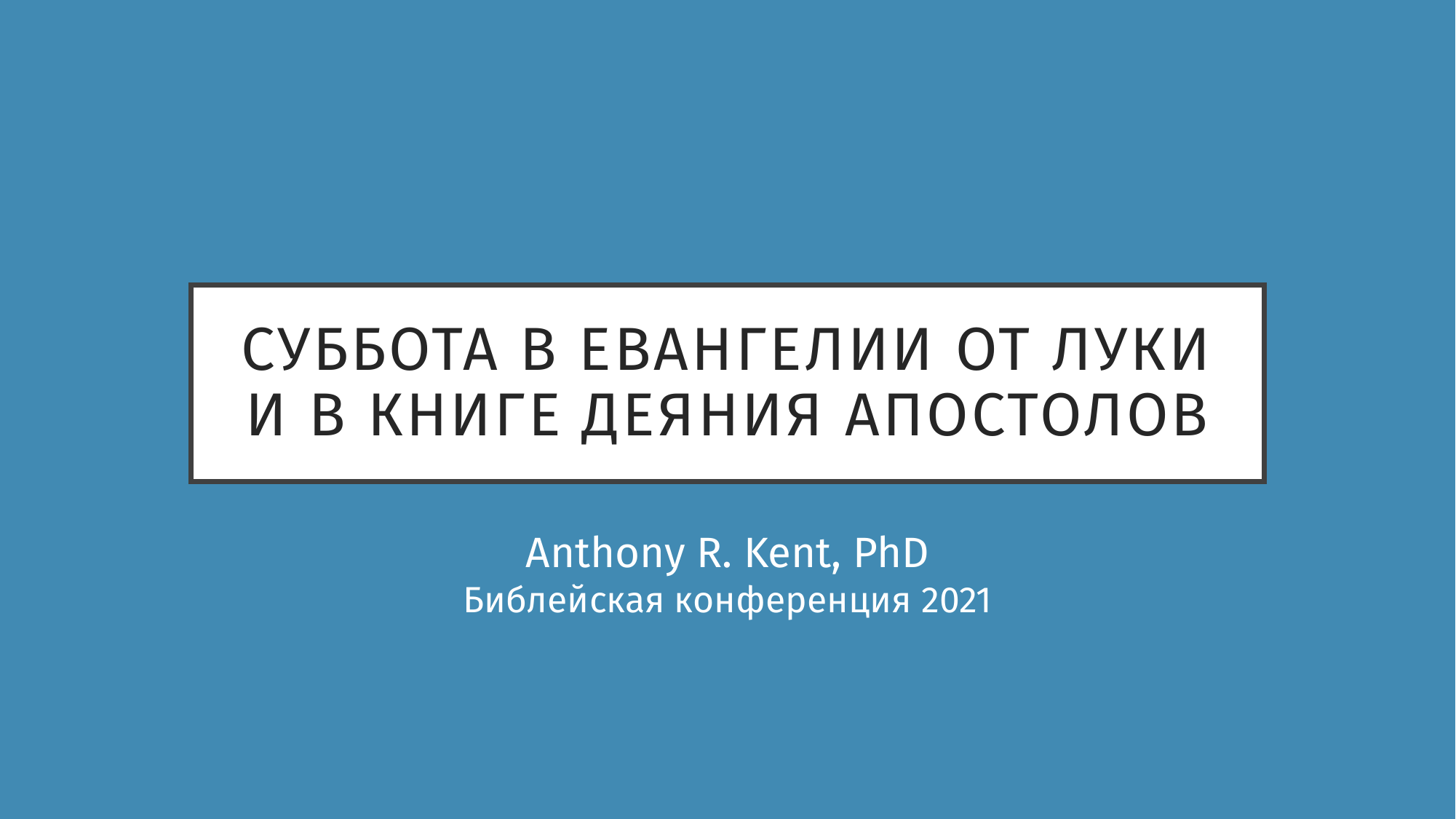

# Суббота в евангелии от Луки и в книге деяния апостолов
Anthony R. Kent, PhD
Библейская конференция 2021